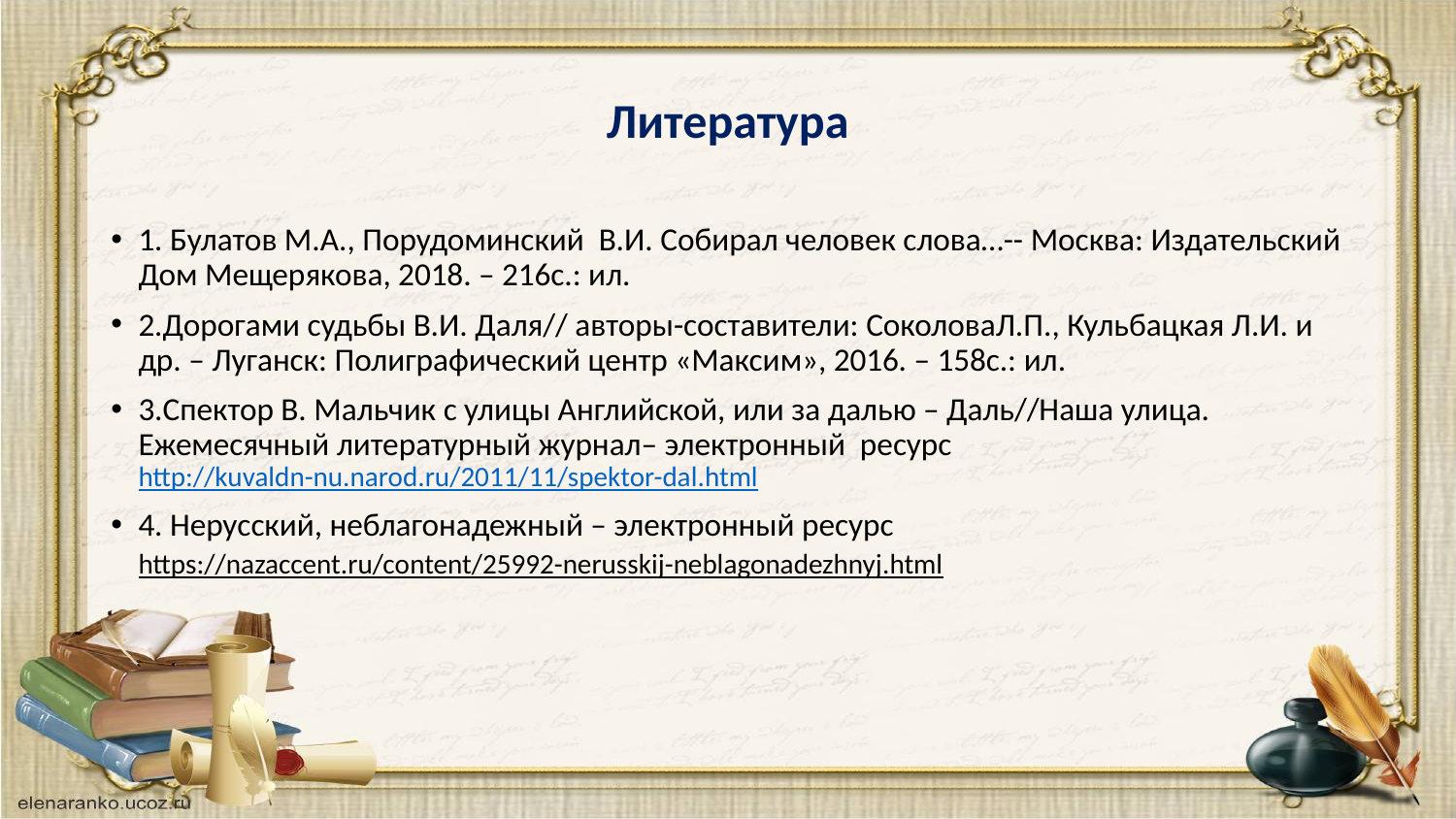

# Литература
1. Булатов М.А., Порудоминский  В.И. Собирал человек слова…-- Москва: Издательский Дом Мещерякова, 2018. – 216с.: ил.
2.Дорогами судьбы В.И. Даля// авторы-составители: СоколоваЛ.П., Кульбацкая Л.И. и др. – Луганск: Полиграфический центр «Максим», 2016. – 158с.: ил.
3.Спектор В. Мальчик с улицы Английской, или за далью – Даль//Наша улица. Ежемесячный литературный журнал– электронный  ресурс http://kuvaldn-nu.narod.ru/2011/11/spektor-dal.html
4. Нерусский, неблагонадежный – электронный ресурс  https://nazaccent.ru/content/25992-nerusskij-neblagonadezhnyj.html